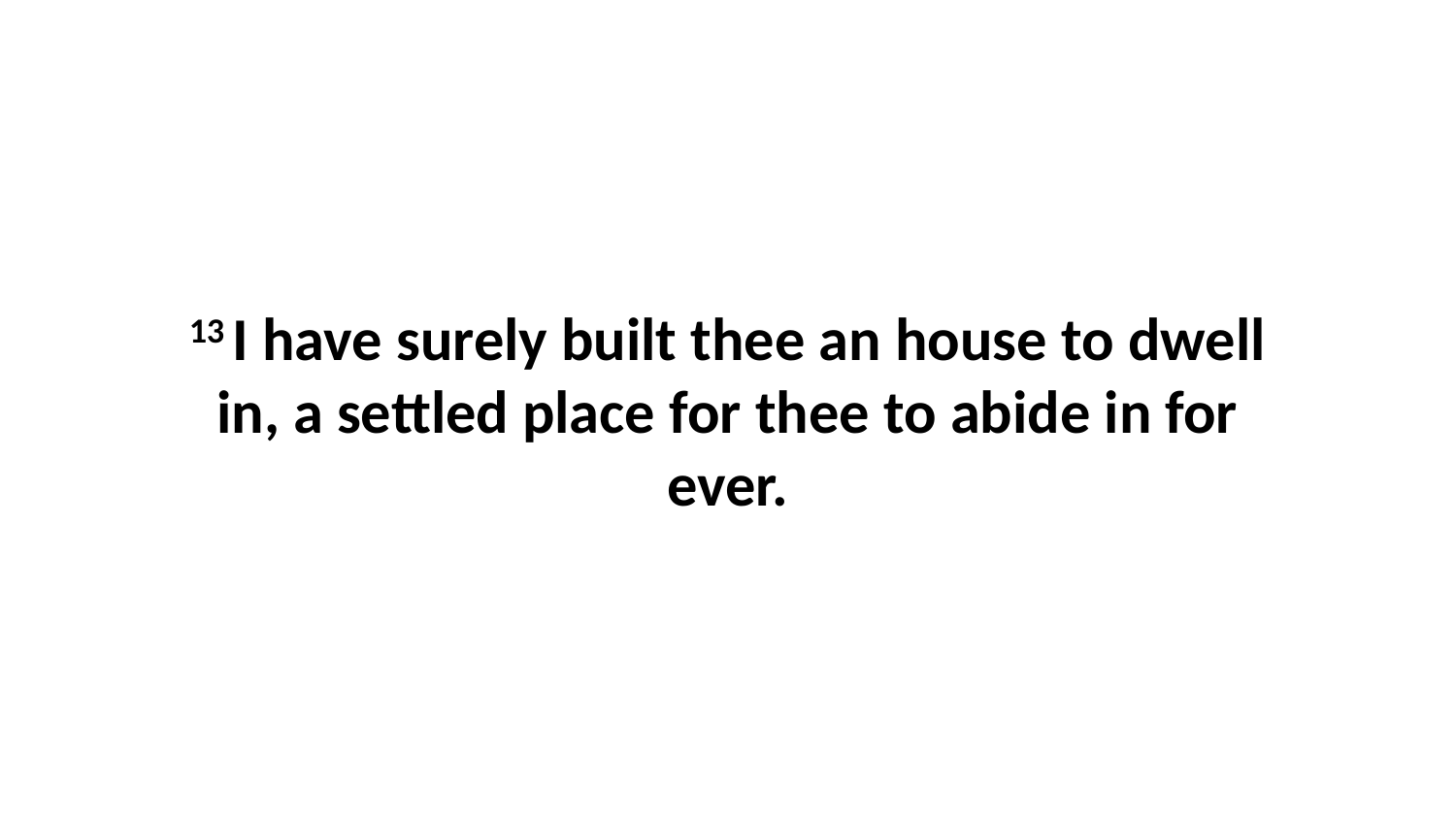

13 I have surely built thee an house to dwell in, a settled place for thee to abide in for ever.